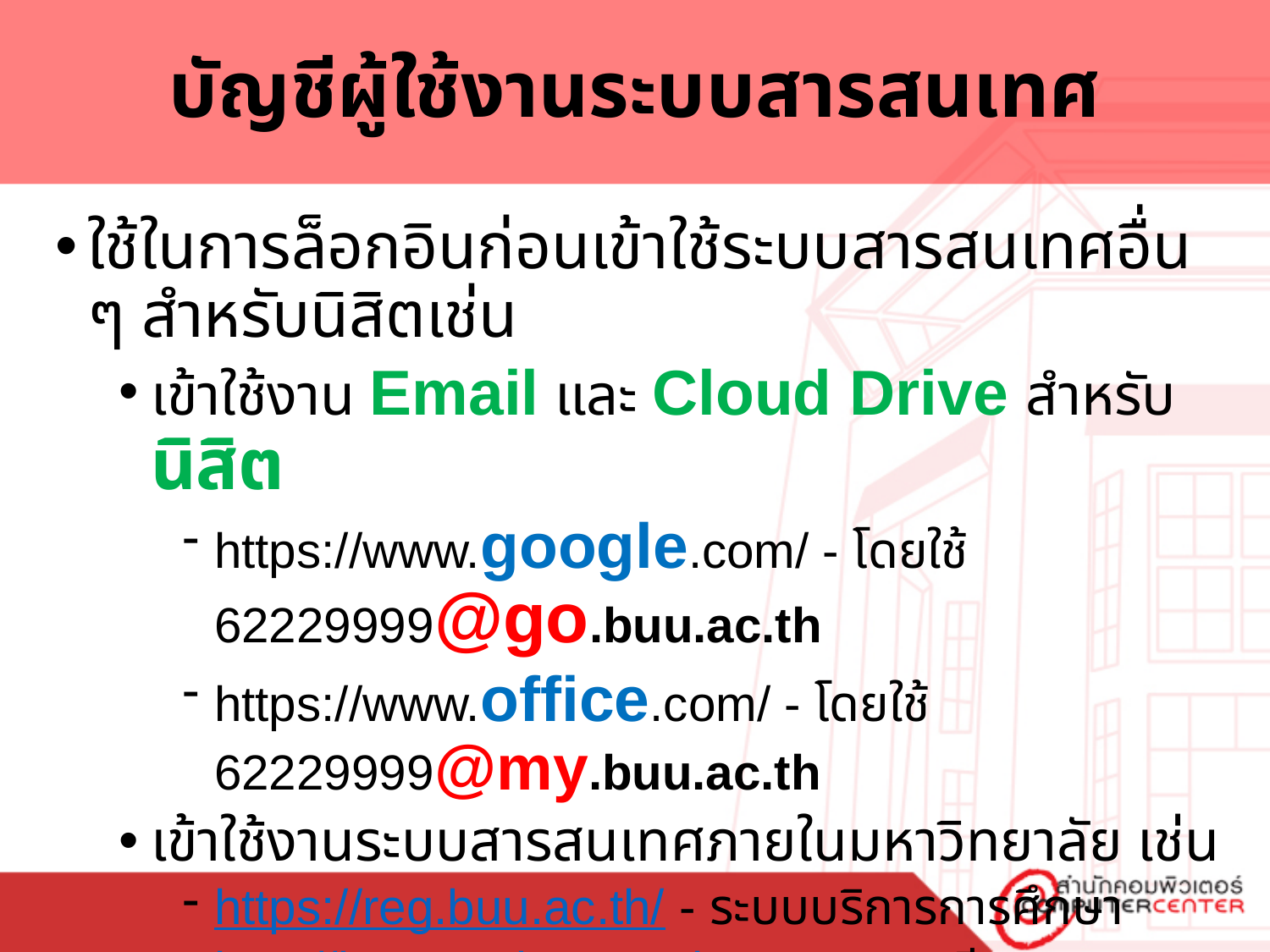

# บัญชีผู้ใช้งานระบบสารสนเทศ
ใช้ในการล็อกอินก่อนเข้าใช้ระบบสารสนเทศอื่น ๆ สำหรับนิสิตเช่น
เข้าใช้งาน Email และ Cloud Drive สำหรับนิสิต
https://www.google.com/ - โดยใช้ 62229999@go.buu.ac.th
https://www.office.com/ - โดยใช้ 62229999@my.buu.ac.th
เข้าใช้งานระบบสารสนเทศภายในมหาวิทยาลัย เช่น
https://reg.buu.ac.th/ - ระบบบริการการศึกษา
http://lmsnew.buu.ac.th - ระบบการเรียนการสอนออนไลน์